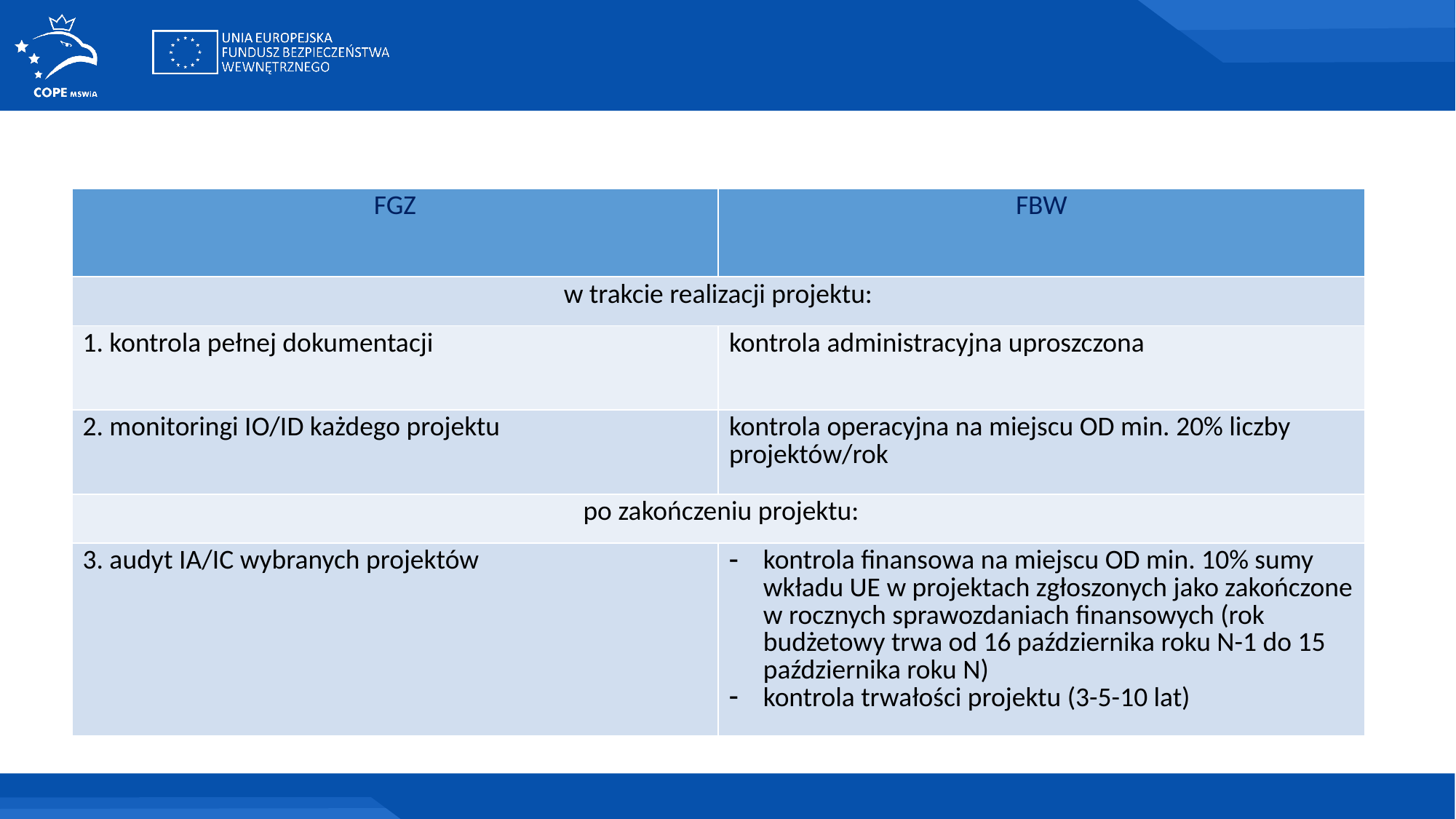

| FGZ | FBW |
| --- | --- |
| w trakcie realizacji projektu: |  |
| 1. kontrola pełnej dokumentacji | kontrola administracyjna uproszczona |
| 2. monitoringi IO/ID każdego projektu | kontrola operacyjna na miejscu OD min. 20% liczby projektów/rok |
| po zakończeniu projektu: |  |
| 3. audyt IA/IC wybranych projektów | kontrola finansowa na miejscu OD min. 10% sumy wkładu UE w projektach zgłoszonych jako zakończone w rocznych sprawozdaniach finansowych (rok budżetowy trwa od 16 października roku N-1 do 15 października roku N) kontrola trwałości projektu (3-5-10 lat) |
# Kontrole